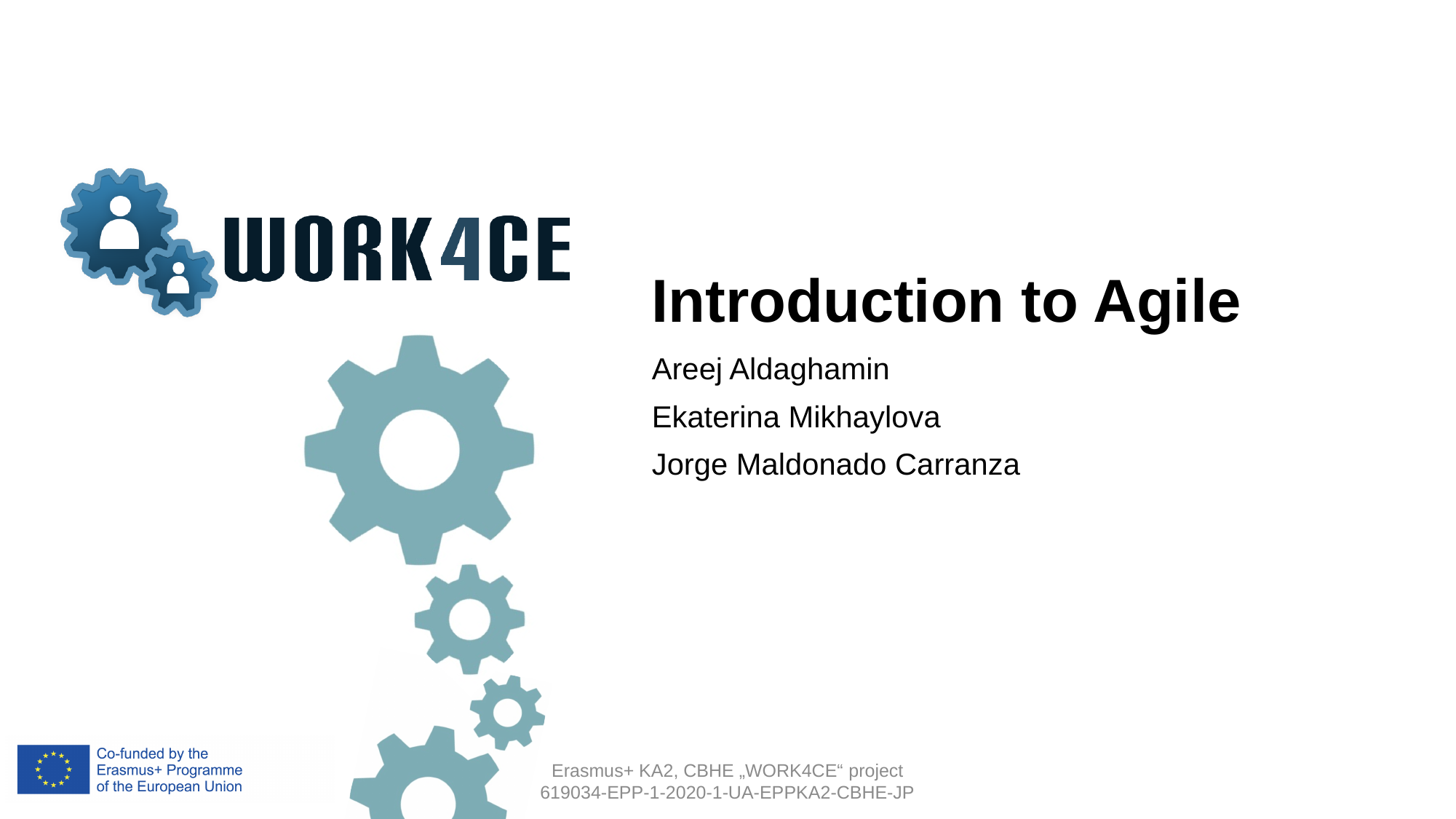

# Introduction to Agile
Areej Aldaghamin
Ekaterina Mikhaylova
Jorge Maldonado Carranza